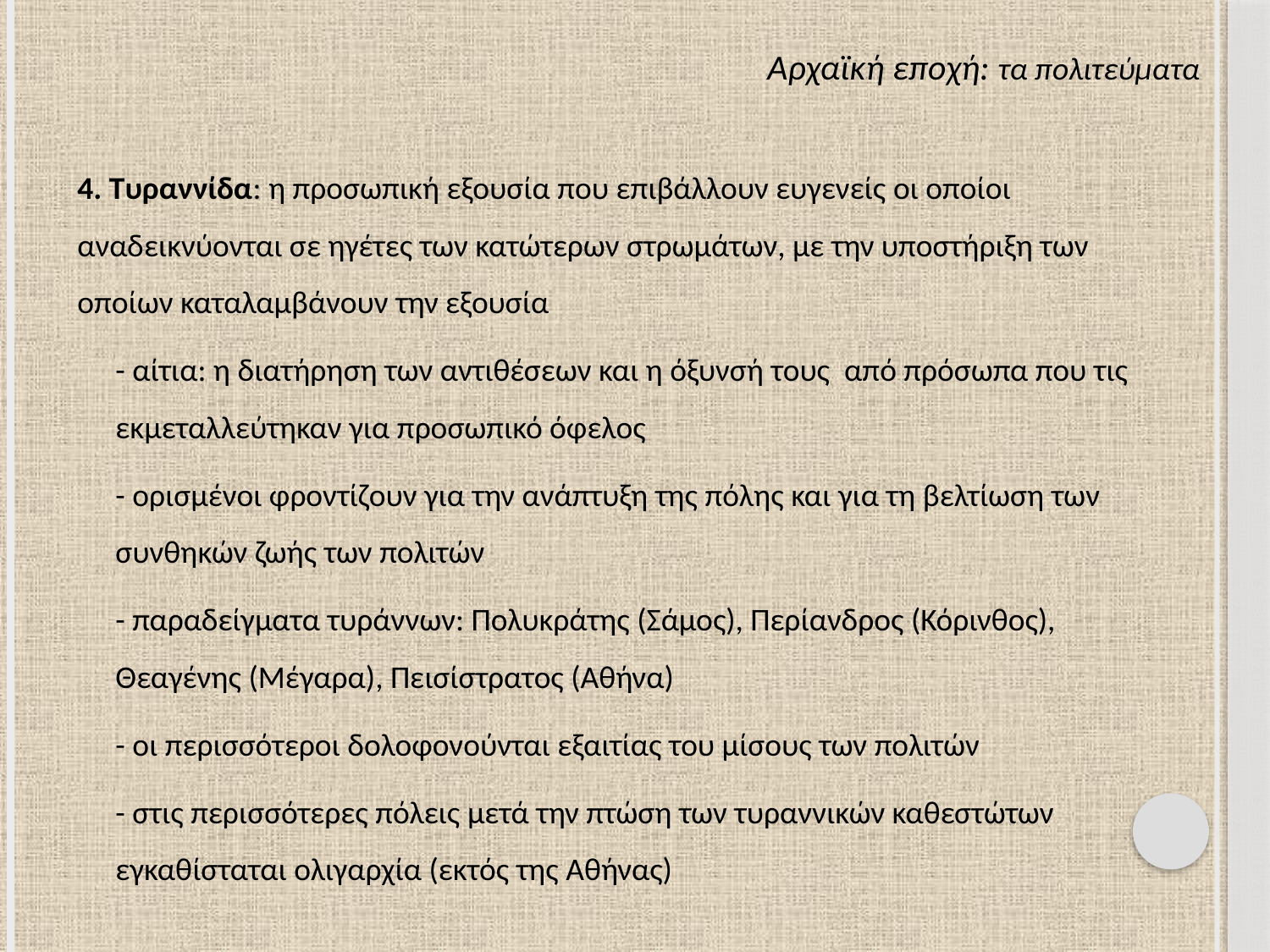

Αρχαϊκή εποχή: τα πολιτεύματα
4. Τυραννίδα: η προσωπική εξουσία που επιβάλλουν ευγενείς οι οποίοι αναδεικνύονται σε ηγέτες των κατώτερων στρωμάτων, με την υποστήριξη των οποίων καταλαμβάνουν την εξουσία
	- αίτια: η διατήρηση των αντιθέσεων και η όξυνσή τους  από πρόσωπα που τις εκμεταλλεύτηκαν για προσωπικό όφελος
	- ορισμένοι φροντίζουν για την ανάπτυξη της πόλης και για τη βελτίωση των συνθηκών ζωής των πολιτών
	- παραδείγματα τυράννων: Πολυκράτης (Σάμος), Περίανδρος (Κόρινθος), Θεαγένης (Μέγαρα), Πεισίστρατος (Αθήνα)
	- οι περισσότεροι δολοφονούνται εξαιτίας του μίσους των πολιτών
	- στις περισσότερες πόλεις μετά την πτώση των τυραννικών καθεστώτων εγκαθίσταται ολιγαρχία (εκτός της Αθήνας)